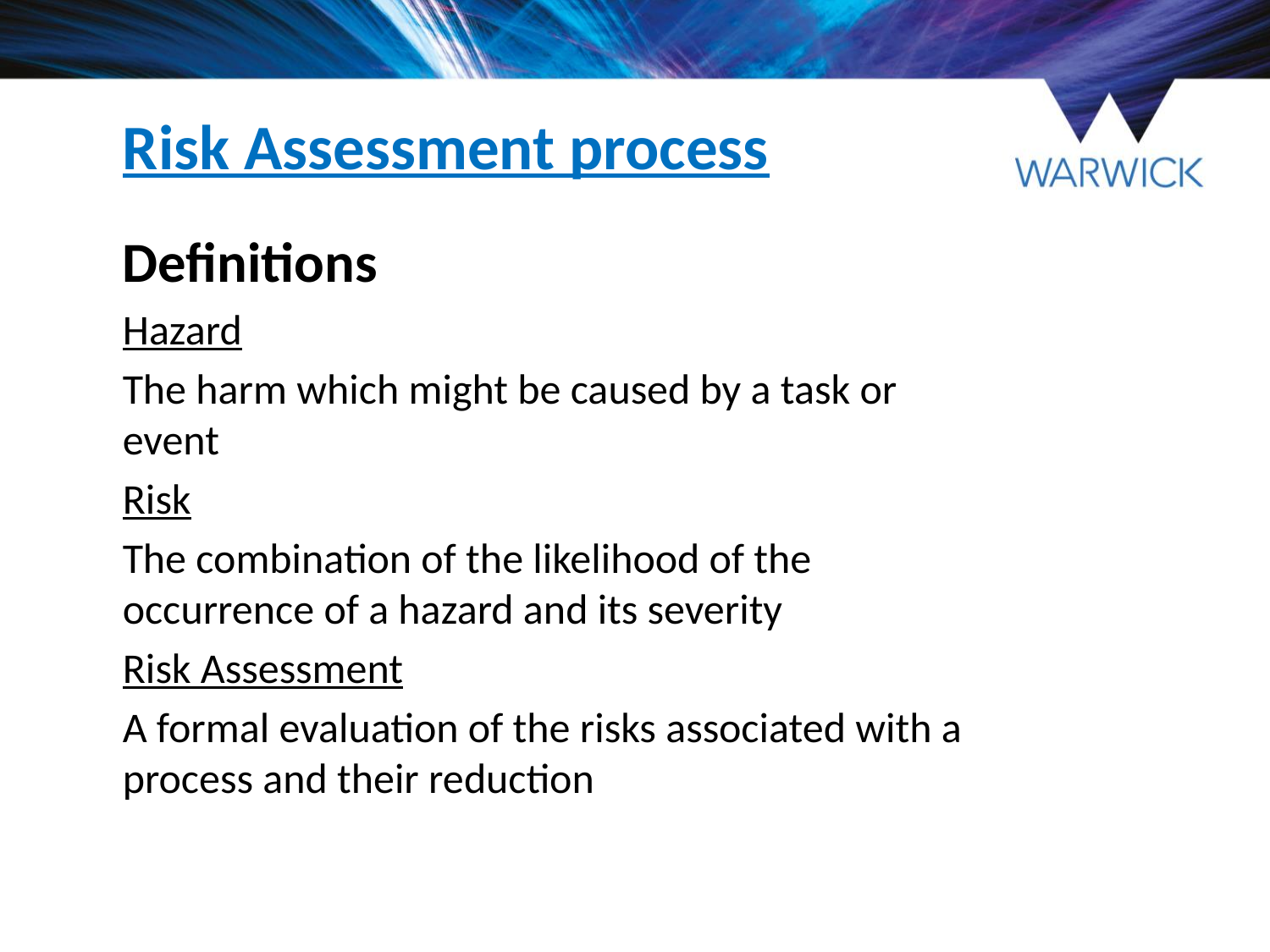

# Risk Assessment process
Definitions
Hazard
The harm which might be caused by a task or event
Risk
The combination of the likelihood of the occurrence of a hazard and its severity
Risk Assessment
A formal evaluation of the risks associated with a process and their reduction